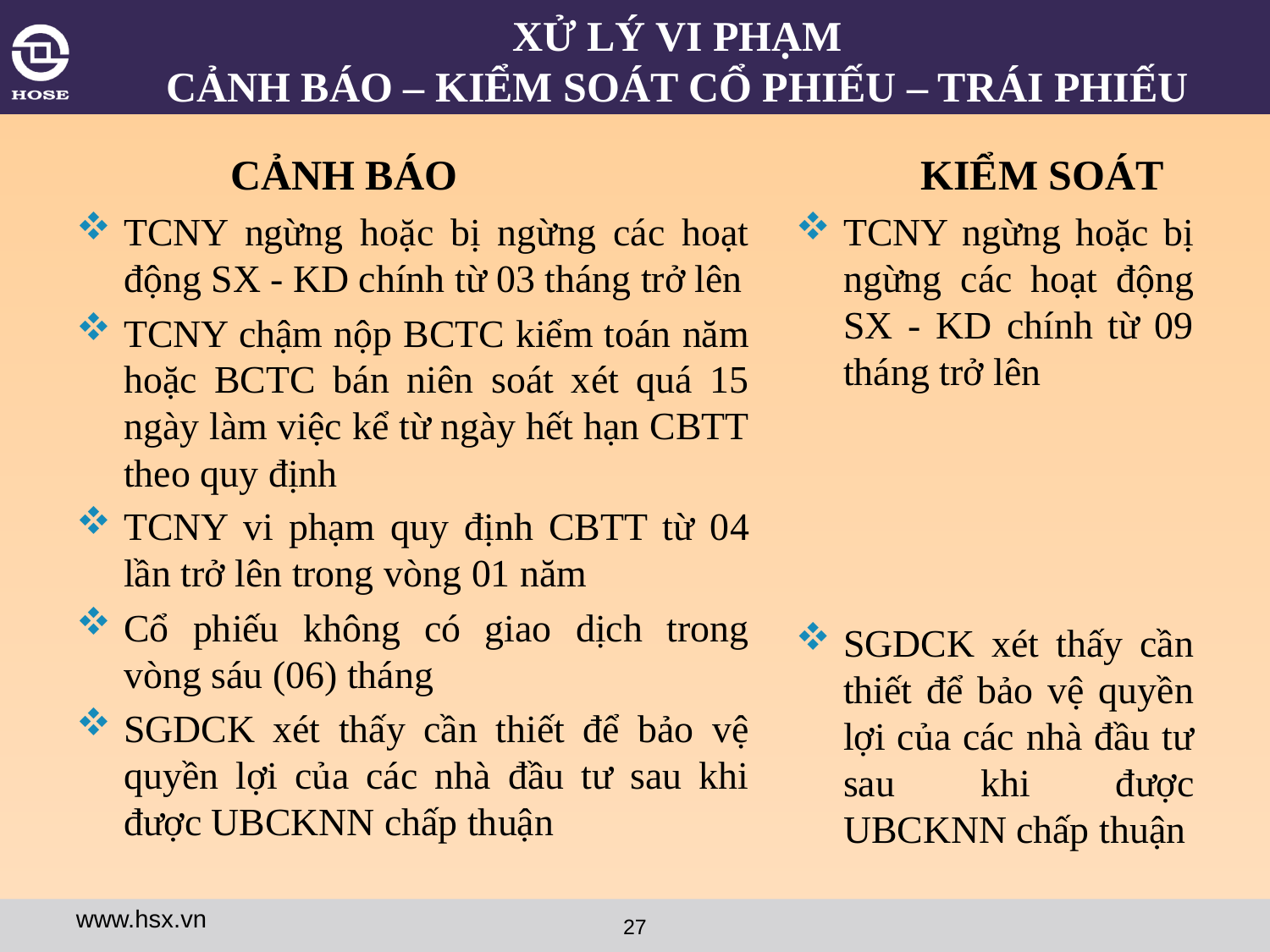

# XỬ LÝ VI PHẠM CẢNH BÁO – KIỂM SOÁT CỔ PHIẾU – TRÁI PHIẾU
CẢNH BÁO
KIỂM SOÁT
TCNY ngừng hoặc bị ngừng các hoạt động SX - KD chính từ 03 tháng trở lên
TCNY chậm nộp BCTC kiểm toán năm hoặc BCTC bán niên soát xét quá 15 ngày làm việc kể từ ngày hết hạn CBTT theo quy định
TCNY vi phạm quy định CBTT từ 04 lần trở lên trong vòng 01 năm
Cổ phiếu không có giao dịch trong vòng sáu (06) tháng
SGDCK xét thấy cần thiết để bảo vệ quyền lợi của các nhà đầu tư sau khi được UBCKNN chấp thuận

TCNY ngừng hoặc bị ngừng các hoạt động SX - KD chính từ 09 tháng trở lên

SGDCK xét thấy cần thiết để bảo vệ quyền lợi của các nhà đầu tư sau khi được UBCKNN chấp thuận

www.hsx.vn
27